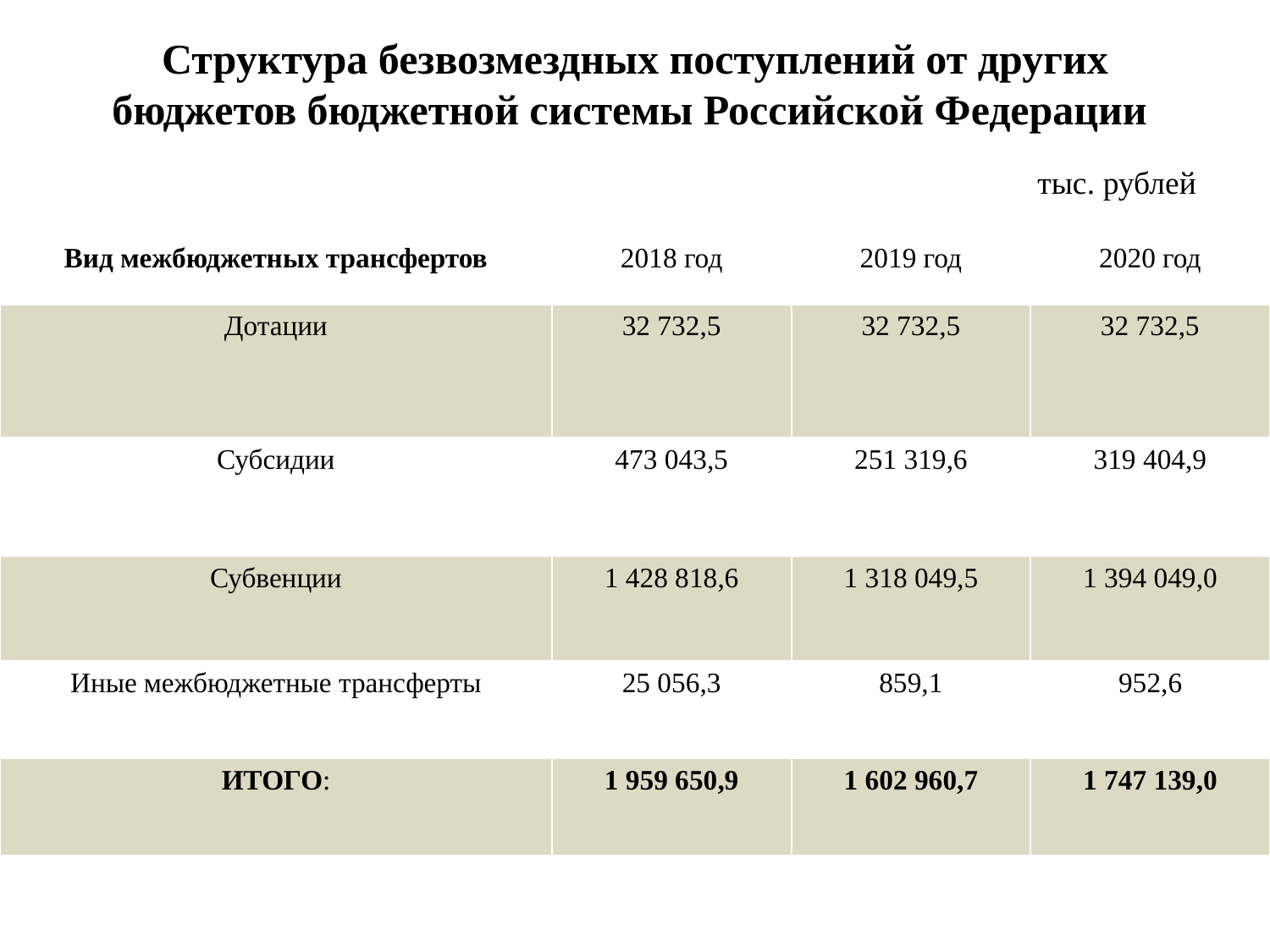

# Структура безвозмездных поступлений от других бюджетов бюджетной системы Российской Федерации
тыс. рублей
| Вид межбюджетных трансфертов | 2018 год | 2019 год | 2020 год |
| --- | --- | --- | --- |
| Дотации | 32 732,5 | 32 732,5 | 32 732,5 |
| Субсидии | 473 043,5 | 251 319,6 | 319 404,9 |
| Субвенции | 1 428 818,6 | 1 318 049,5 | 1 394 049,0 |
| Иные межбюджетные трансферты | 25 056,3 | 859,1 | 952,6 |
| ИТОГО: | 1 959 650,9 | 1 602 960,7 | 1 747 139,0 |